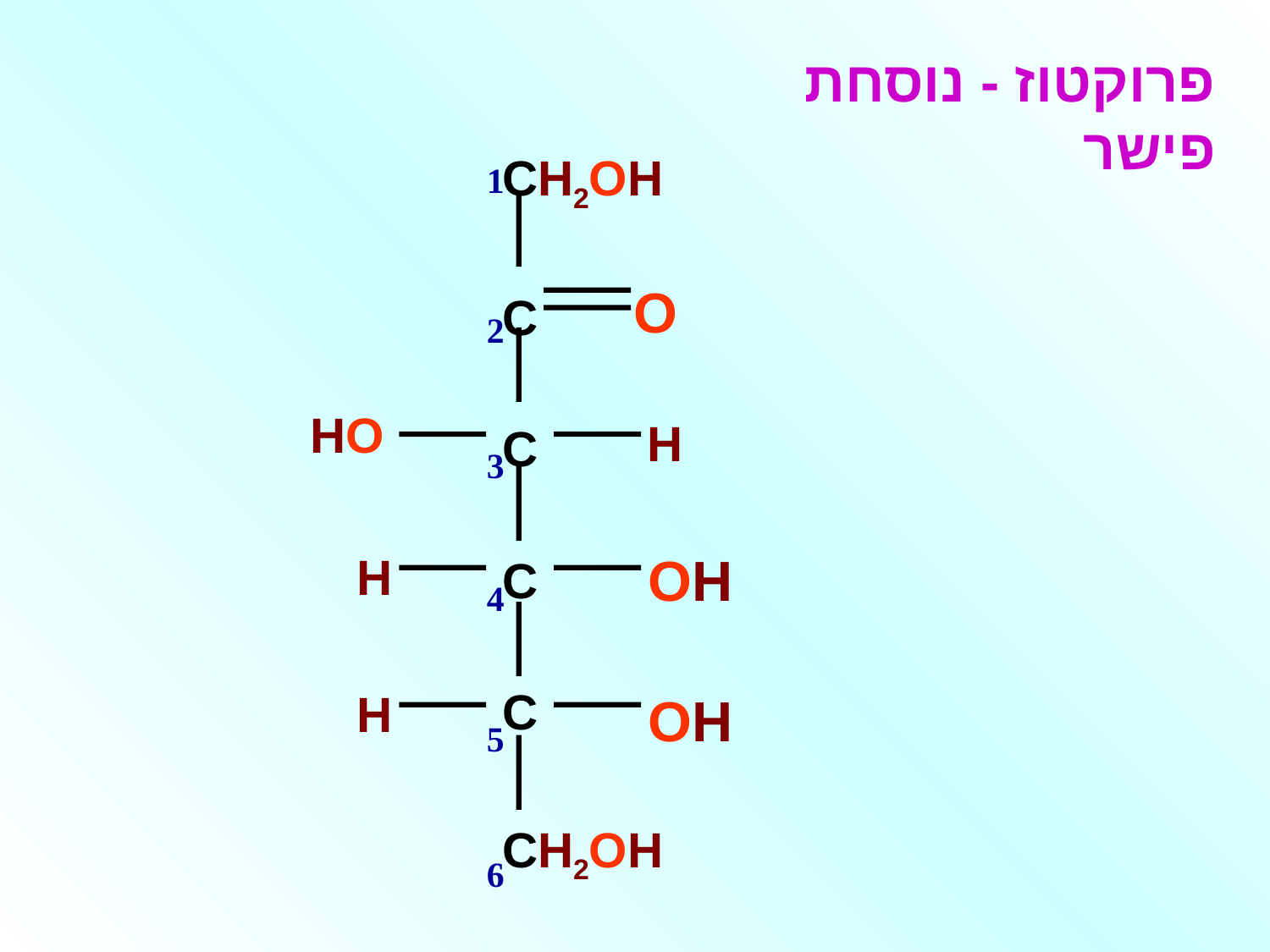

פרוקטוז - נוסחת פישר
CH2OH
C
C
C
C
CH2OH

O

HO
H

OH
H

OH
H

1
2
3
4
5
6